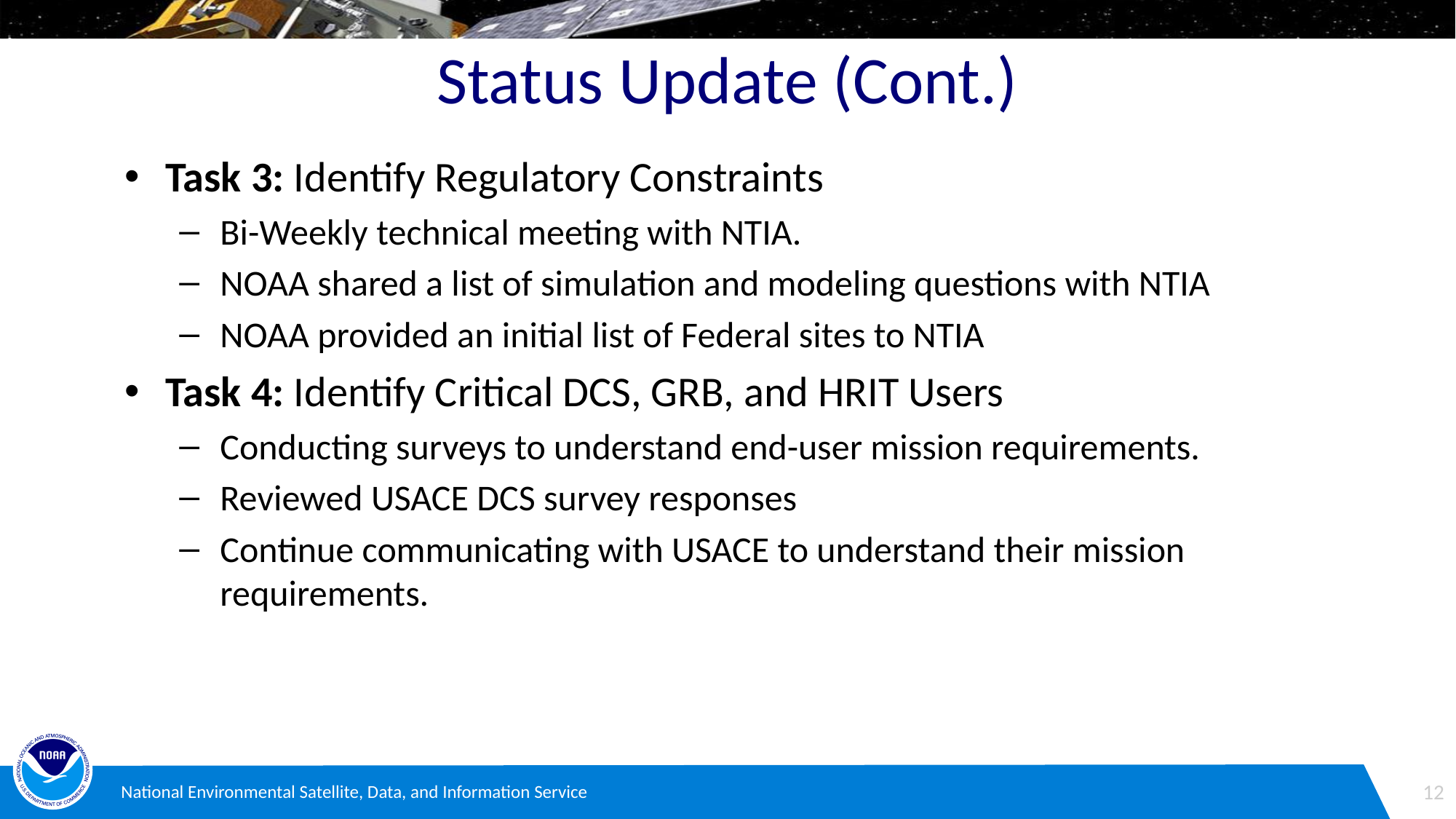

# Status Update (Cont.)
Task 3: Identify Regulatory Constraints
Bi-Weekly technical meeting with NTIA.
NOAA shared a list of simulation and modeling questions with NTIA
NOAA provided an initial list of Federal sites to NTIA
Task 4: Identify Critical DCS, GRB, and HRIT Users
Conducting surveys to understand end-user mission requirements.
Reviewed USACE DCS survey responses
Continue communicating with USACE to understand their mission requirements.